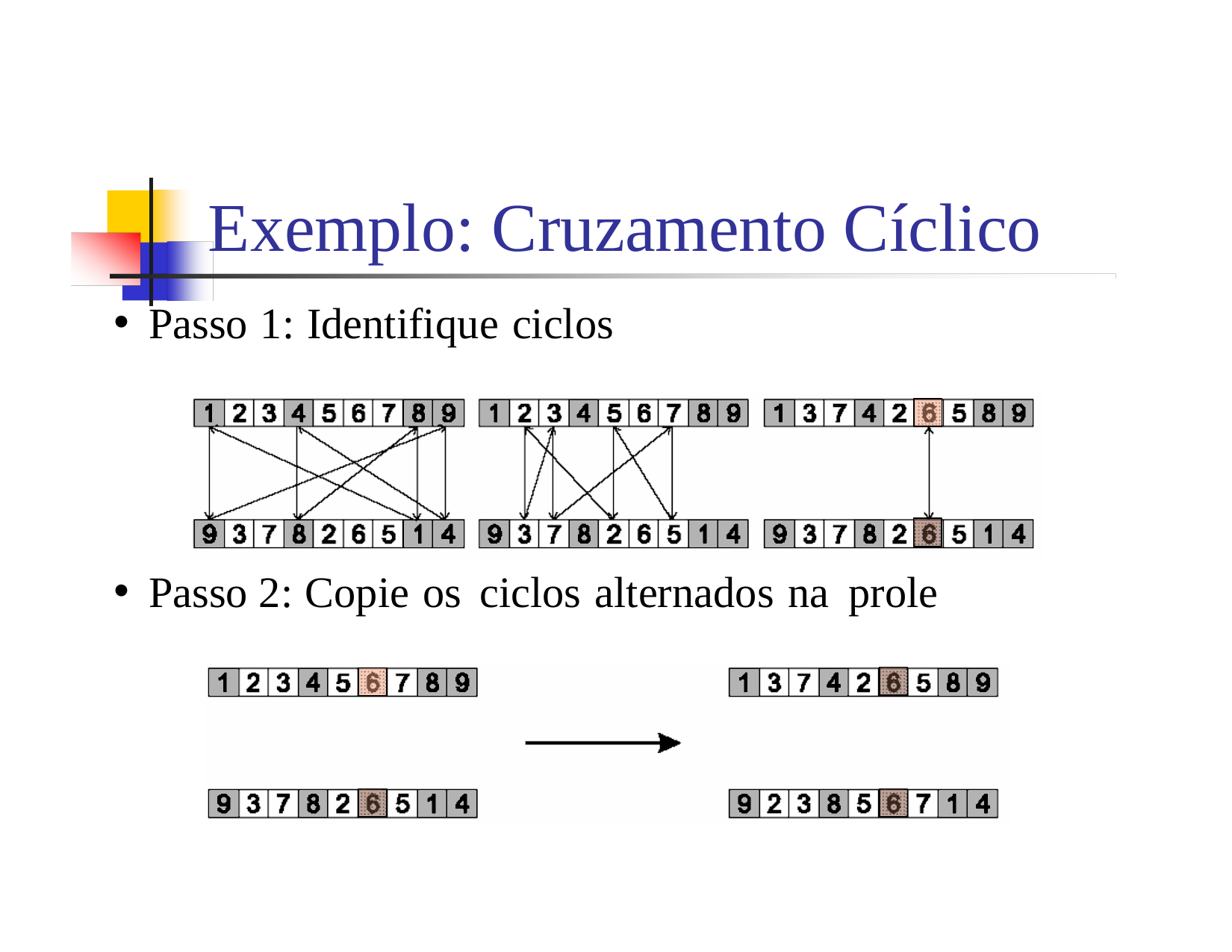

Exemplo: Cruzamento Cíclico

Passo 1: Identifique ciclos

Passo 2: Copie os ciclos alternados na prole